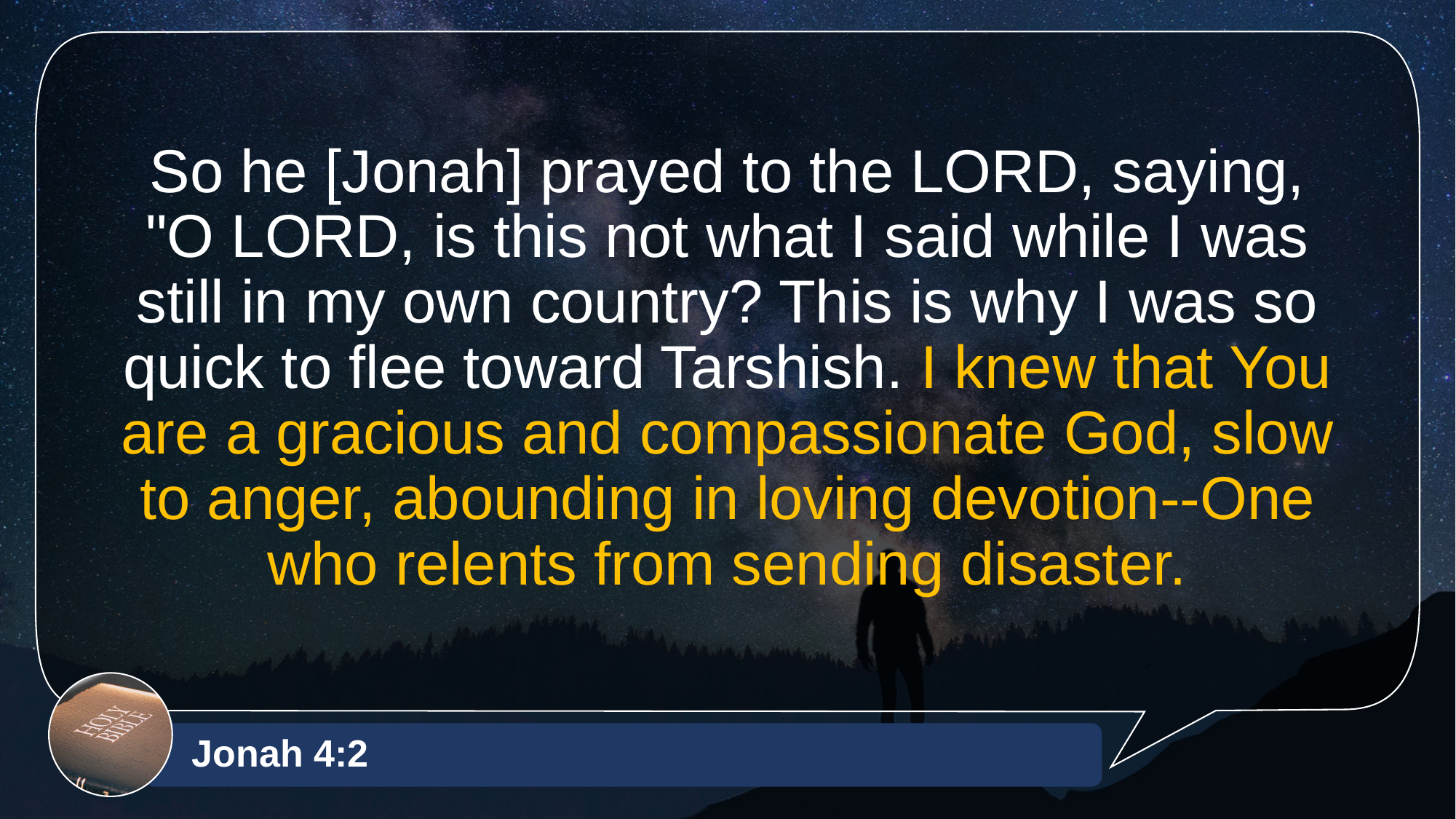

So he [Jonah] prayed to the LORD, saying, "O LORD, is this not what I said while I was still in my own country? This is why I was so quick to flee toward Tarshish. I knew that You are a gracious and compassionate God, slow to anger, abounding in loving devotion--One who relents from sending disaster.
Jonah 4:2